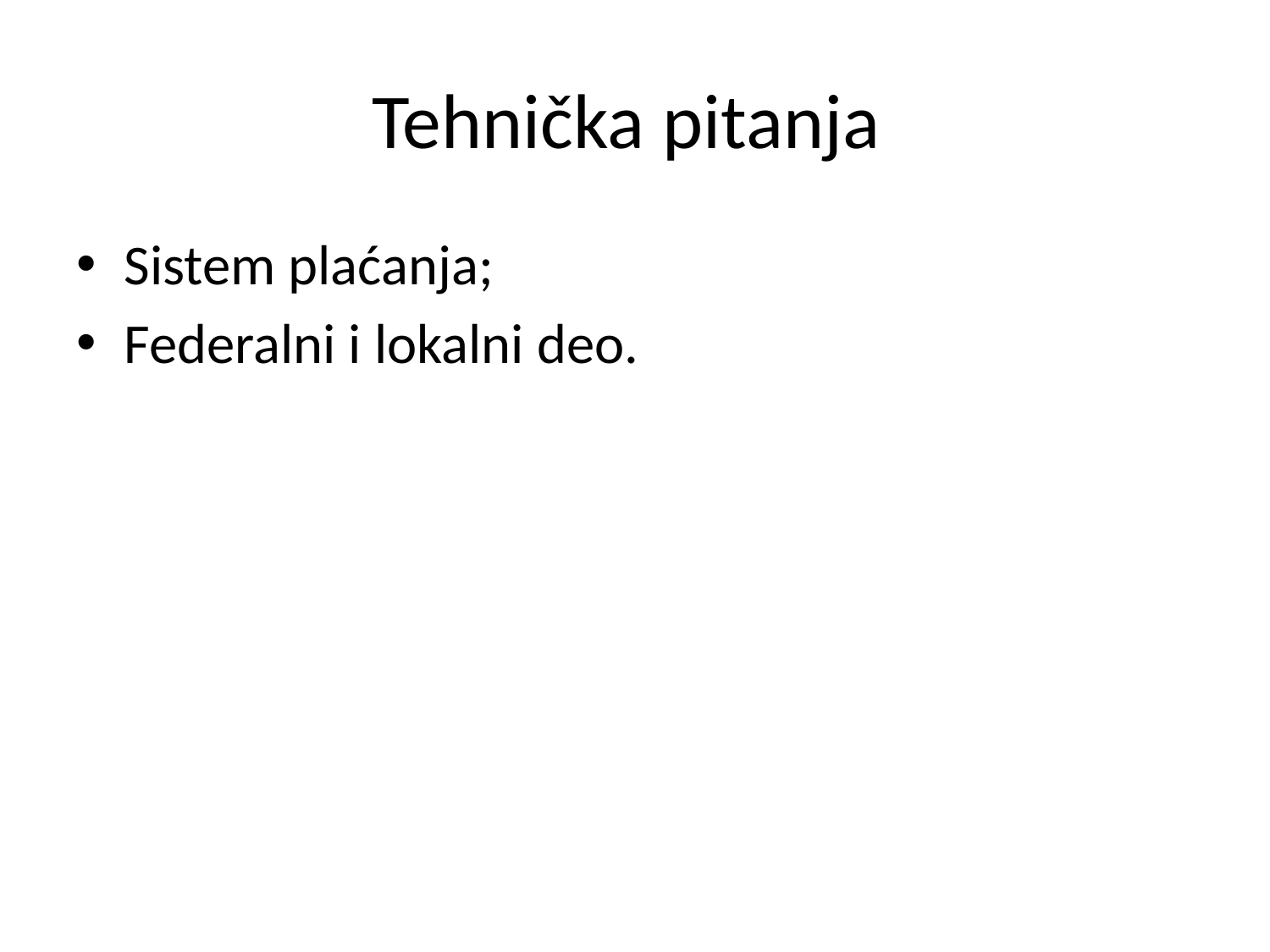

# Tehnička pitanja
Sistem plaćanja;
Federalni i lokalni deo.